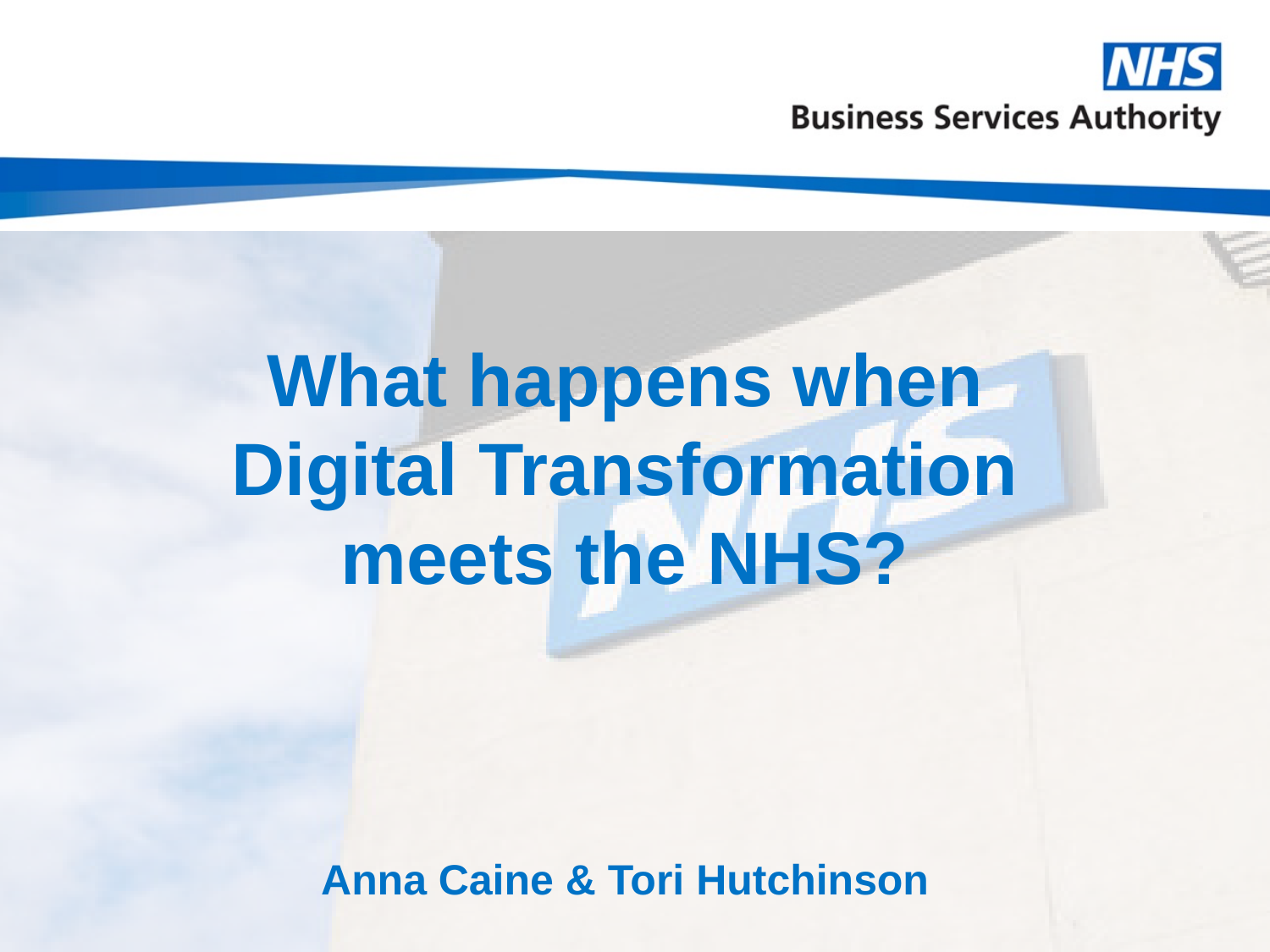

# What happens when Digital Transformation meets the NHS? Anna Caine & Tori Hutchinson